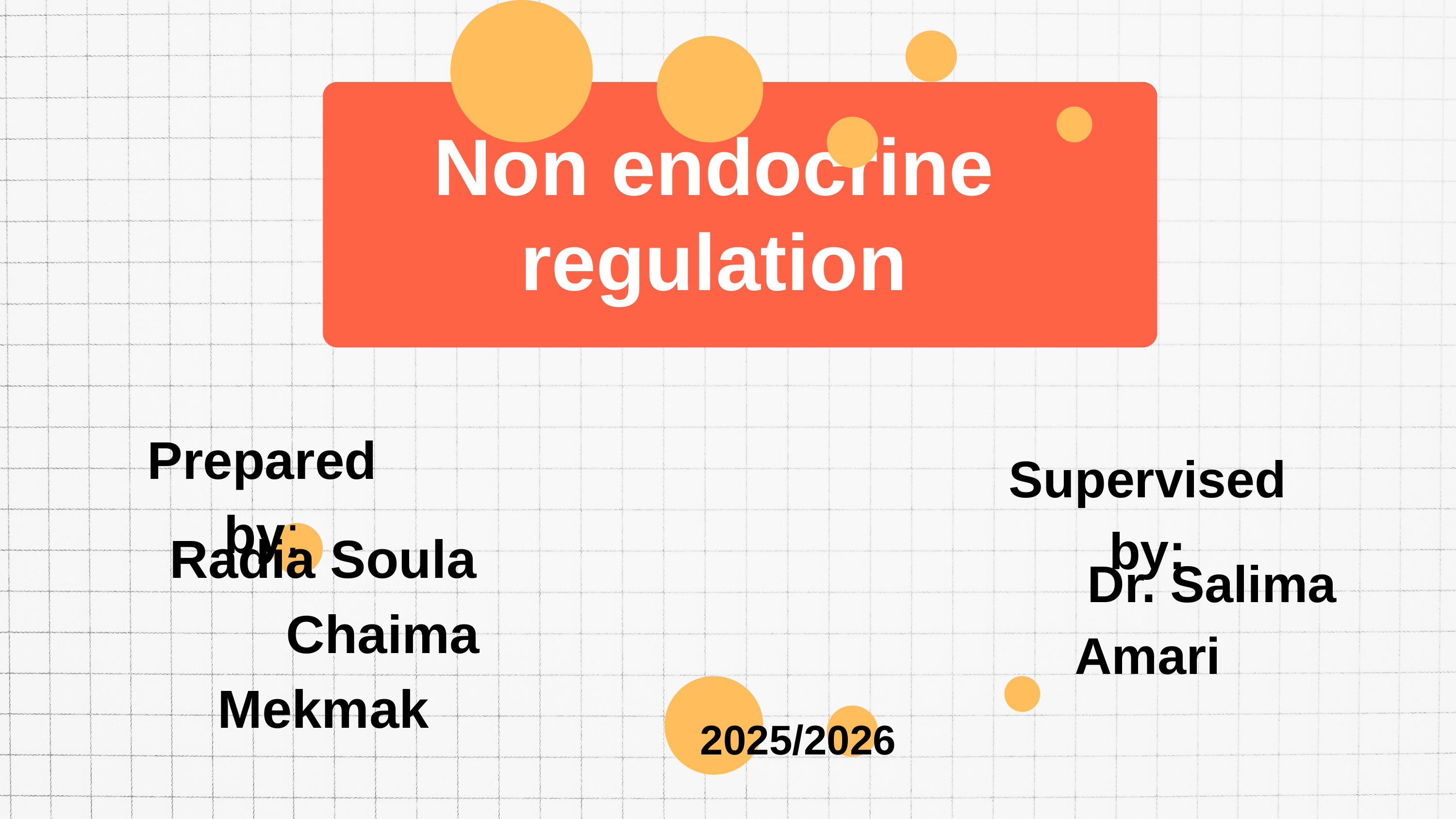

Non endocrine regulation

Prepared by:
Supervised by:
Radia Soula
        Chaima Mekmak

         Dr. Salima Amari

2025/2026